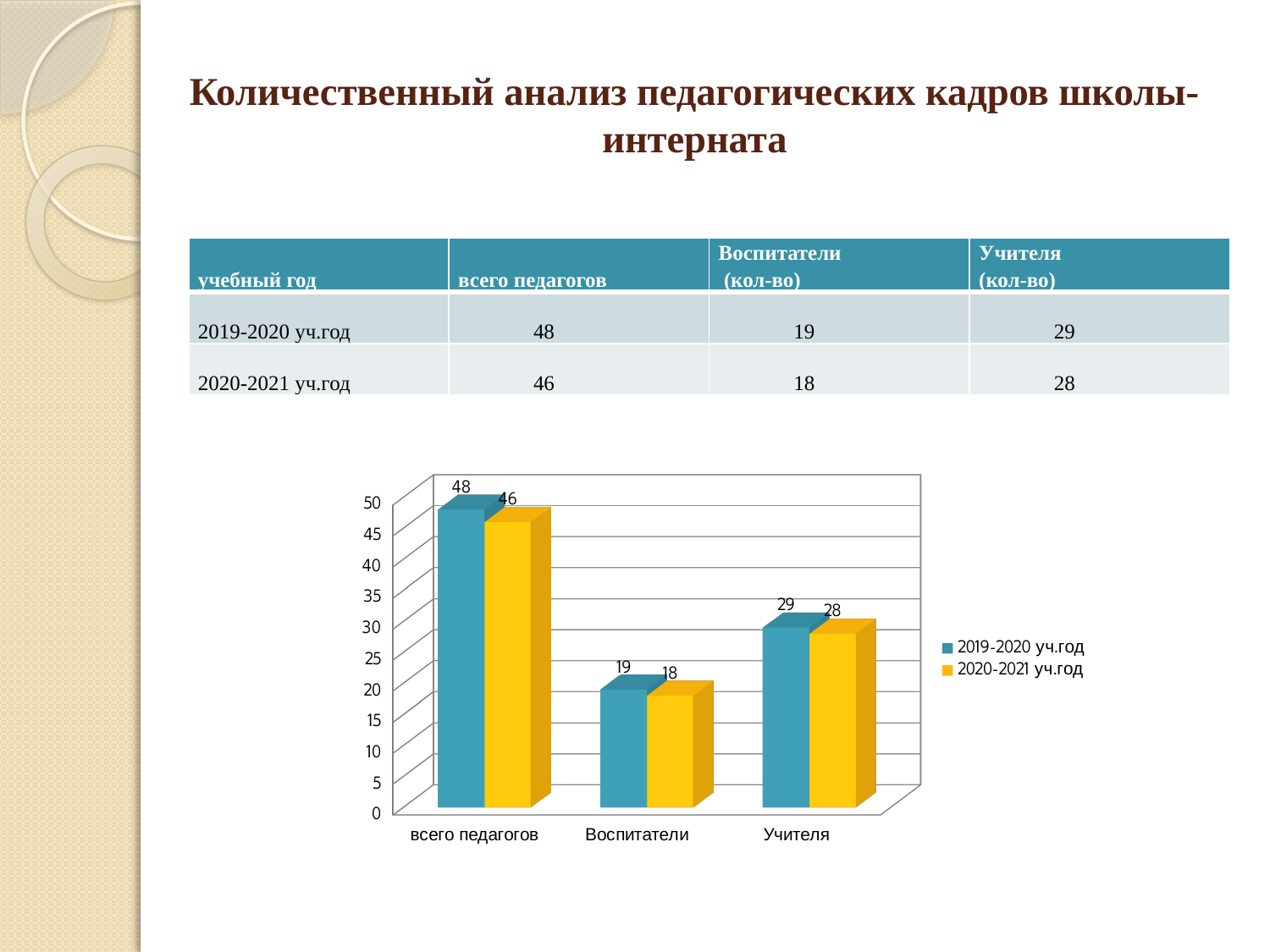

# Количественный анализ педагогических кадров школы-интерната
| учебный год | всего педагогов | Воспитатели (кол-во) | Учителя (кол-во) |
| --- | --- | --- | --- |
| 2019-2020 уч.год | 48 | 19 | 29 |
| 2020-2021 уч.год | 46 | 18 | 28 |

[unsupported chart]